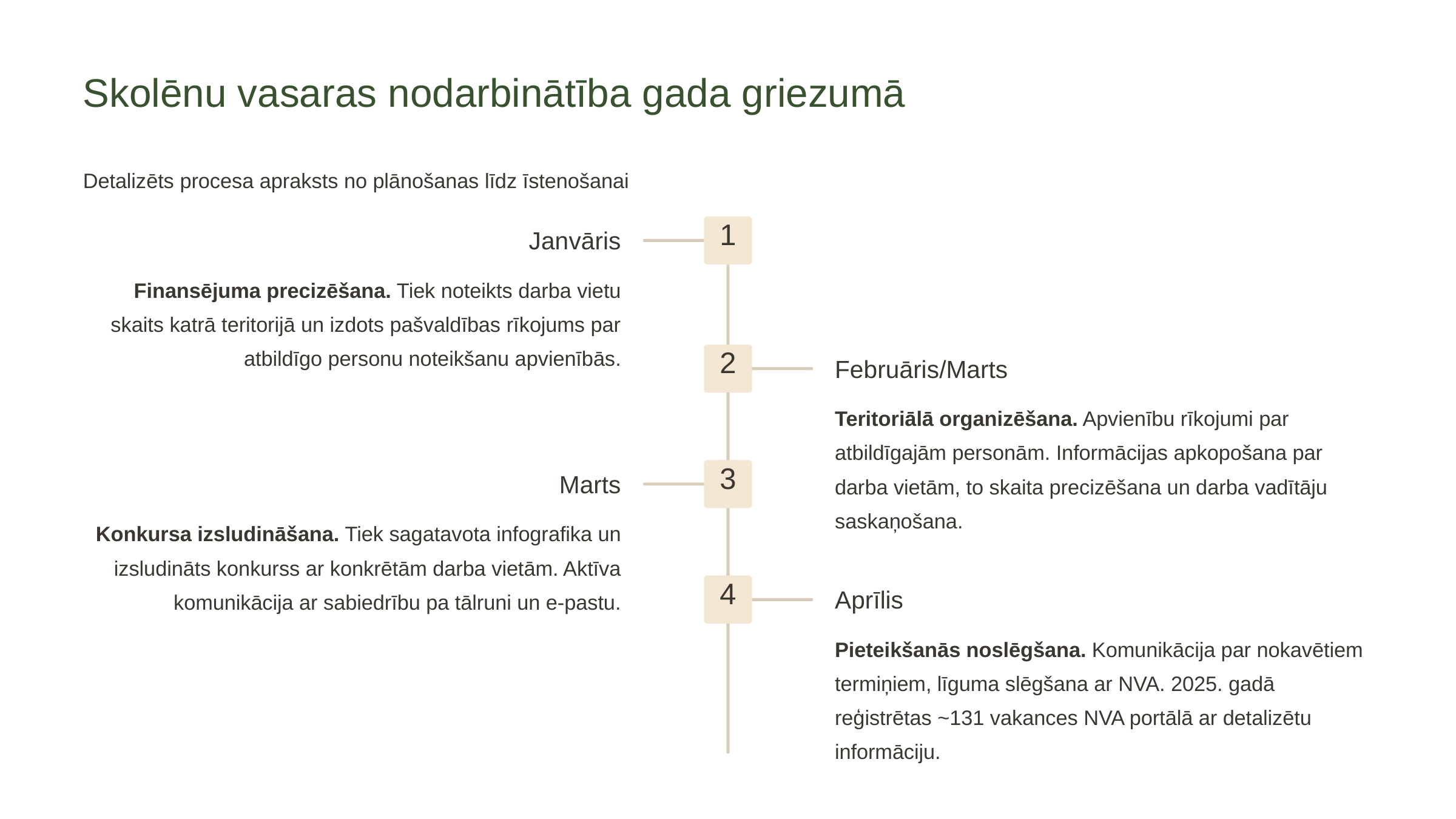

Skolēnu vasaras nodarbinātība gada griezumā
Detalizēts procesa apraksts no plānošanas līdz īstenošanai

1
Janvāris

Finansējuma precizēšana. Tiek noteikts darba vietu skaits katrā teritorijā un izdots pašvaldības rīkojums par atbildīgo personu noteikšanu apvienībās.

2
Februāris/Marts

Teritoriālā organizēšana. Apvienību rīkojumi par atbildīgajām personām. Informācijas apkopošana par darba vietām, to skaita precizēšana un darba vadītāju saskaņošana.

3
Marts

Konkursa izsludināšana. Tiek sagatavota infografika un izsludināts konkurss ar konkrētām darba vietām. Aktīva komunikācija ar sabiedrību pa tālruni un e-pastu.

4
Aprīlis

Pieteikšanās noslēgšana. Komunikācija par nokavētiem termiņiem, līguma slēgšana ar NVA. 2025. gadā reģistrētas ~131 vakances NVA portālā ar detalizētu informāciju.